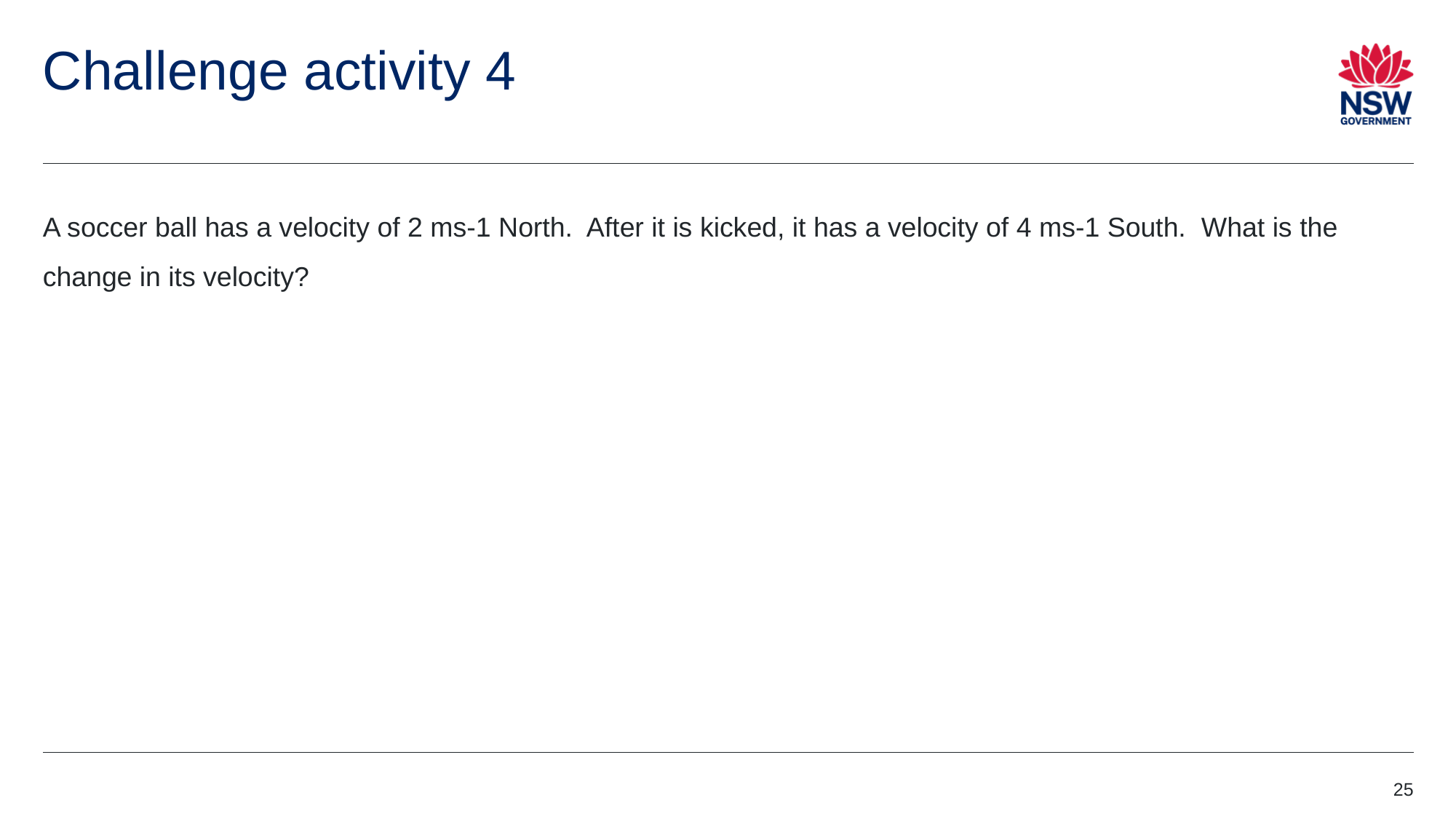

# Challenge activity 4
A soccer ball has a velocity of 2 ms-1 North.  After it is kicked, it has a velocity of 4 ms-1 South.  What is the change in its velocity?

25